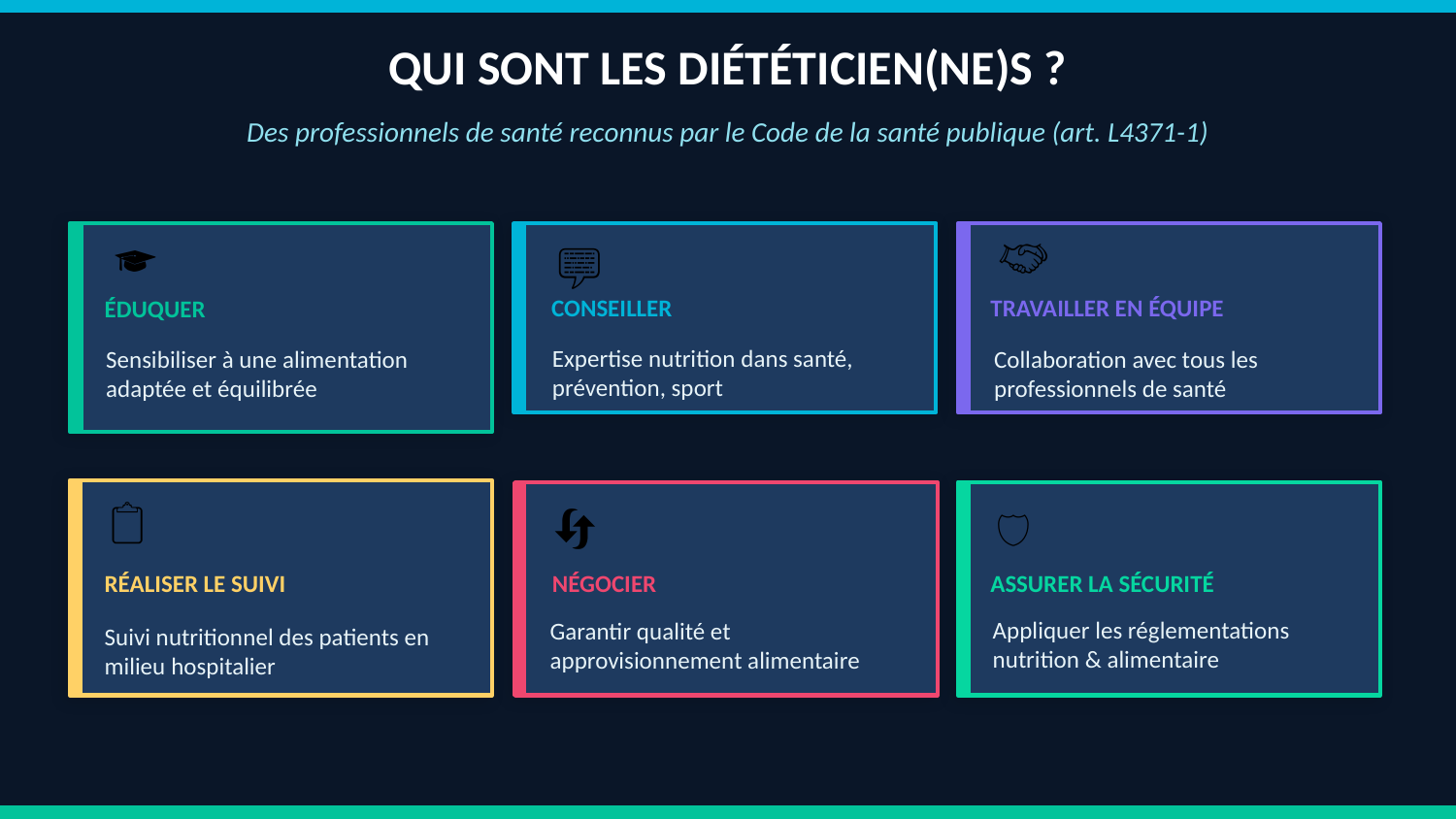

QUI SONT LES DIÉTÉTICIEN(NE)S ?
Des professionnels de santé reconnus par le Code de la santé publique (art. L4371-1)
🎓
🤝

💬
CONSEILLER
TRAVAILLER EN ÉQUIPE
ÉDUQUER
Expertise nutrition dans santé, prévention, sport
Sensibiliser à une alimentation adaptée et équilibrée
Collaboration avec tous les professionnels de santé
📋

RÉALISER LE SUIVI
Suivi nutritionnel des patients en milieu hospitalier

🛡️
ASSURER LA SÉCURITÉ
Appliquer les réglementations nutrition & alimentaire

🔄
NÉGOCIER
Garantir qualité et approvisionnement alimentaire